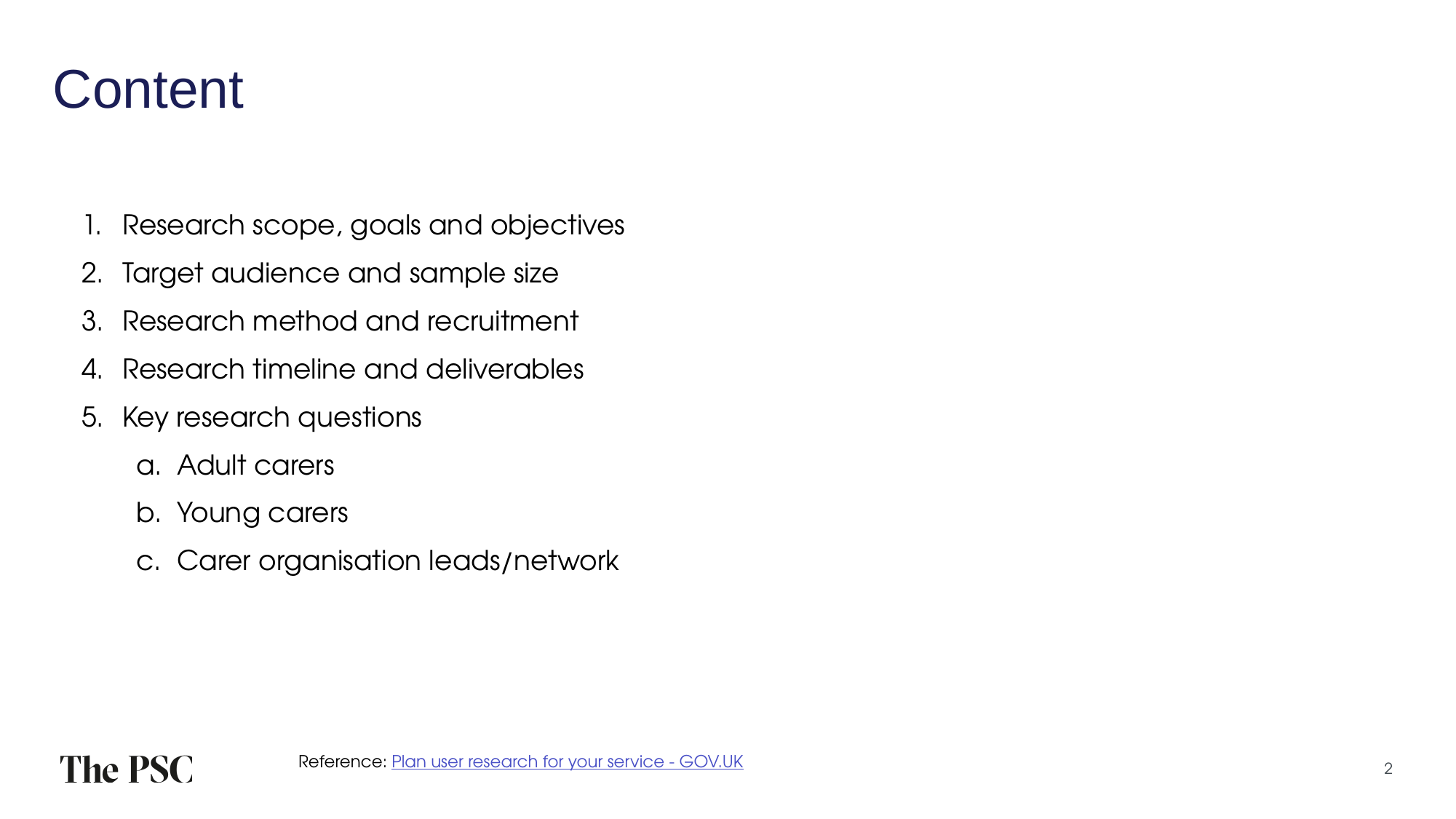

# Content
Research scope, goals and objectives
Target audience and sample size
Research method and recruitment
Research timeline and deliverables
Key research questions
Adult carers
Young carers
Carer organisation leads/network
Reference: Plan user research for your service - GOV.UK
2